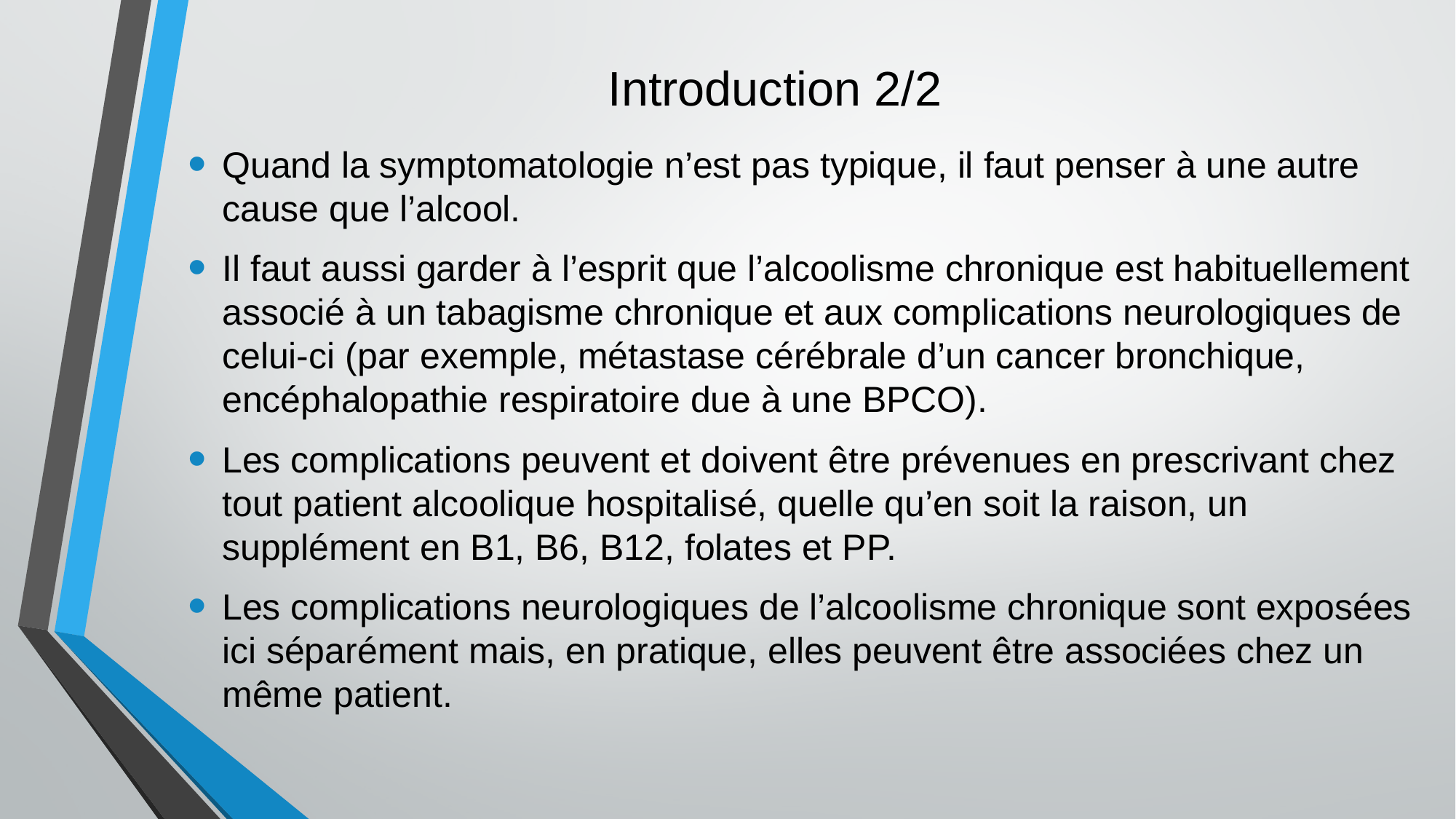

# Introduction 2/2
Quand la symptomatologie n’est pas typique, il faut penser à une autre cause que l’alcool.
Il faut aussi garder à l’esprit que l’alcoolisme chronique est habituellement associé à un tabagisme chronique et aux complications neurologiques de celui-ci (par exemple, métastase cérébrale d’un cancer bronchique, encéphalopathie respiratoire due à une BPCO).
Les complications peuvent et doivent être prévenues en prescrivant chez tout patient alcoolique hospitalisé, quelle qu’en soit la raison, un supplément en B1, B6, B12, folates et PP.
Les complications neurologiques de l’alcoolisme chronique sont exposées ici séparément mais, en pratique, elles peuvent être associées chez un même patient.